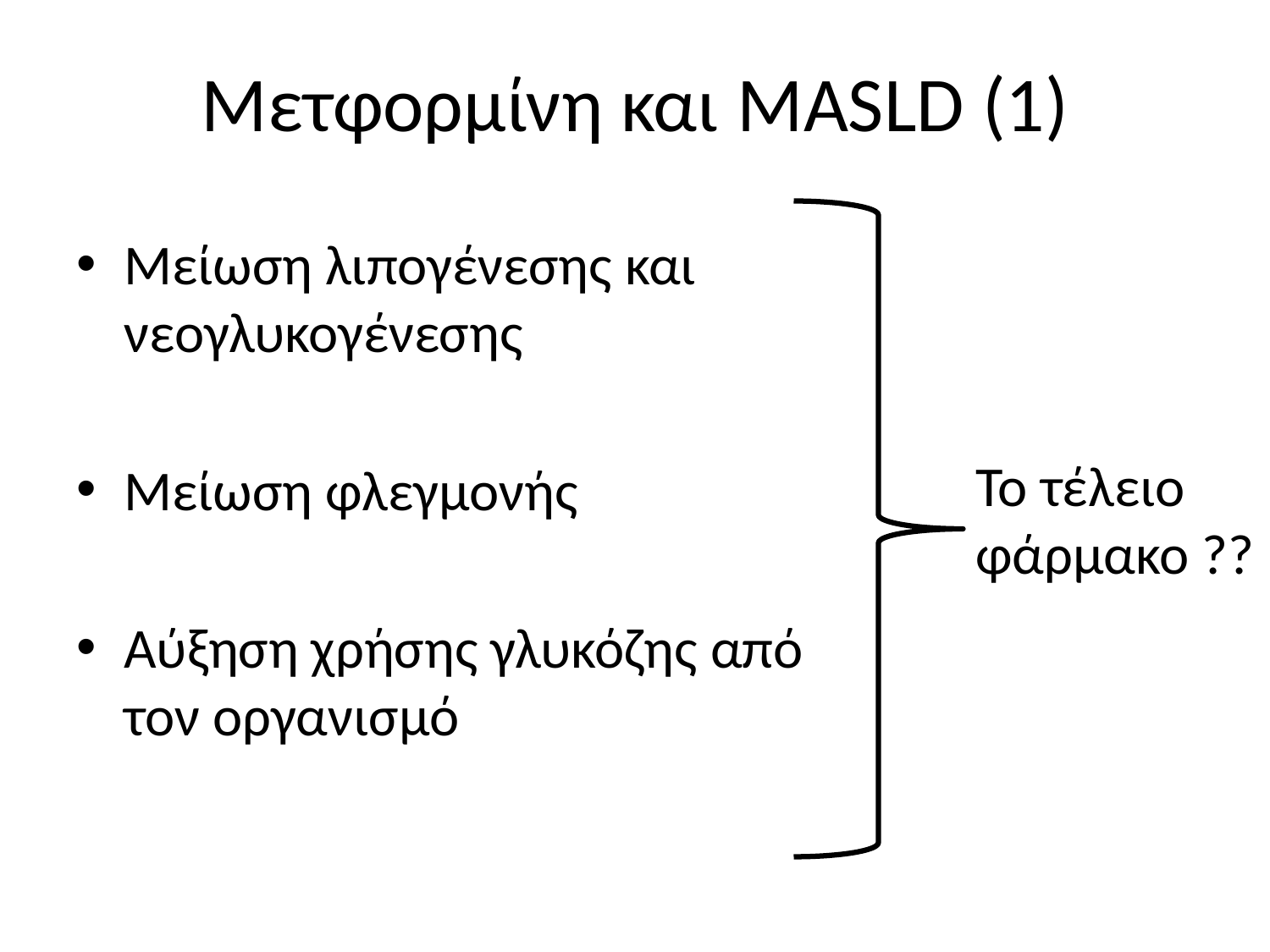

# Μετφορμίνη και MASLD (1)

Μείωση λιπογένεσης και νεογλυκογένεσης

Μείωση φλεγμονής

Αύξηση χρήσης γλυκόζης από τον οργανισμό
Το τέλειο φάρμακο ??